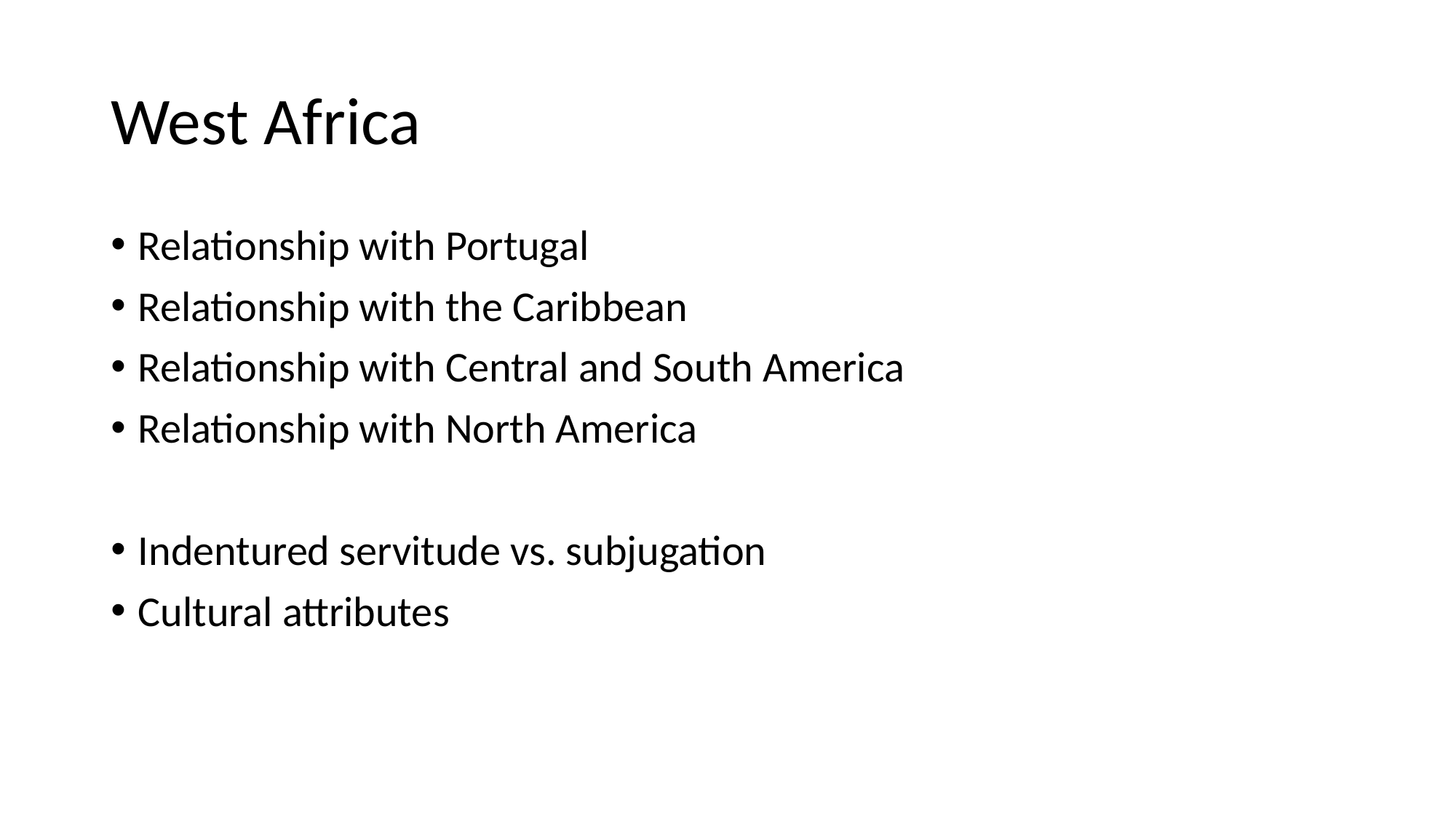

# West Africa
Relationship with Portugal
Relationship with the Caribbean
Relationship with Central and South America
Relationship with North America

Indentured servitude vs. subjugation
Cultural attributes